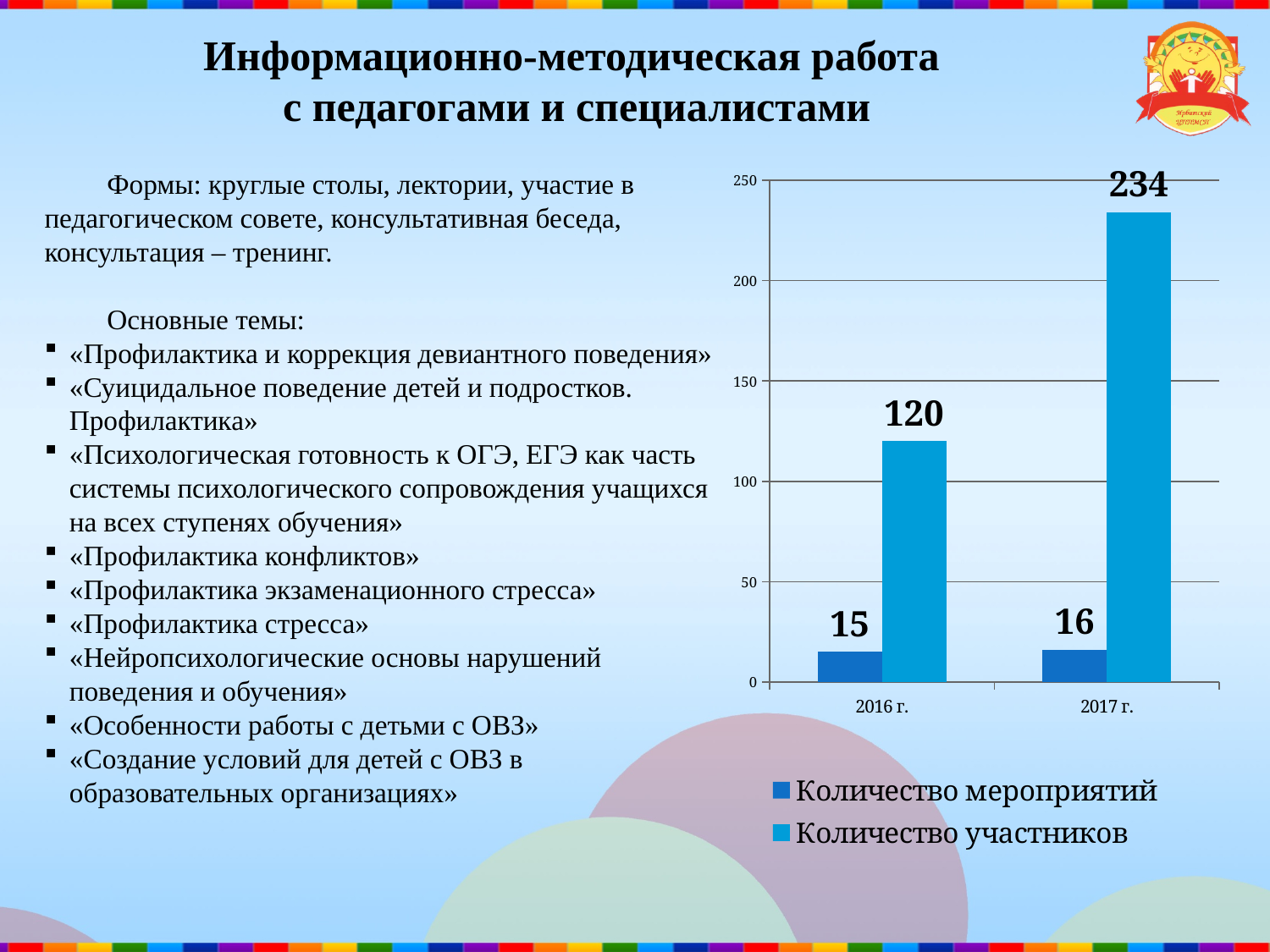

Информационно-методическая работа
с педагогами и специалистами
Формы: круглые столы, лектории, участие в педагогическом совете, консультативная беседа, консультация – тренинг.

Основные темы:
«Профилактика и коррекция девиантного поведения»
«Суицидальное поведение детей и подростков. Профилактика»
«Психологическая готовность к ОГЭ, ЕГЭ как часть системы психологического сопровождения учащихся на всех ступенях обучения»
«Профилактика конфликтов»
«Профилактика экзаменационного стресса»
«Профилактика стресса»
«Нейропсихологические основы нарушений поведения и обучения»
«Особенности работы с детьми с ОВЗ»
«Создание условий для детей с ОВЗ в образовательных организациях»

### Chart

| Category | Количество мероприятий | Количество участников |
|---|---|---|
| 2016 г. | 15.0 | 120.0 |
| 2017 г. | 16.0 | 234.0 |